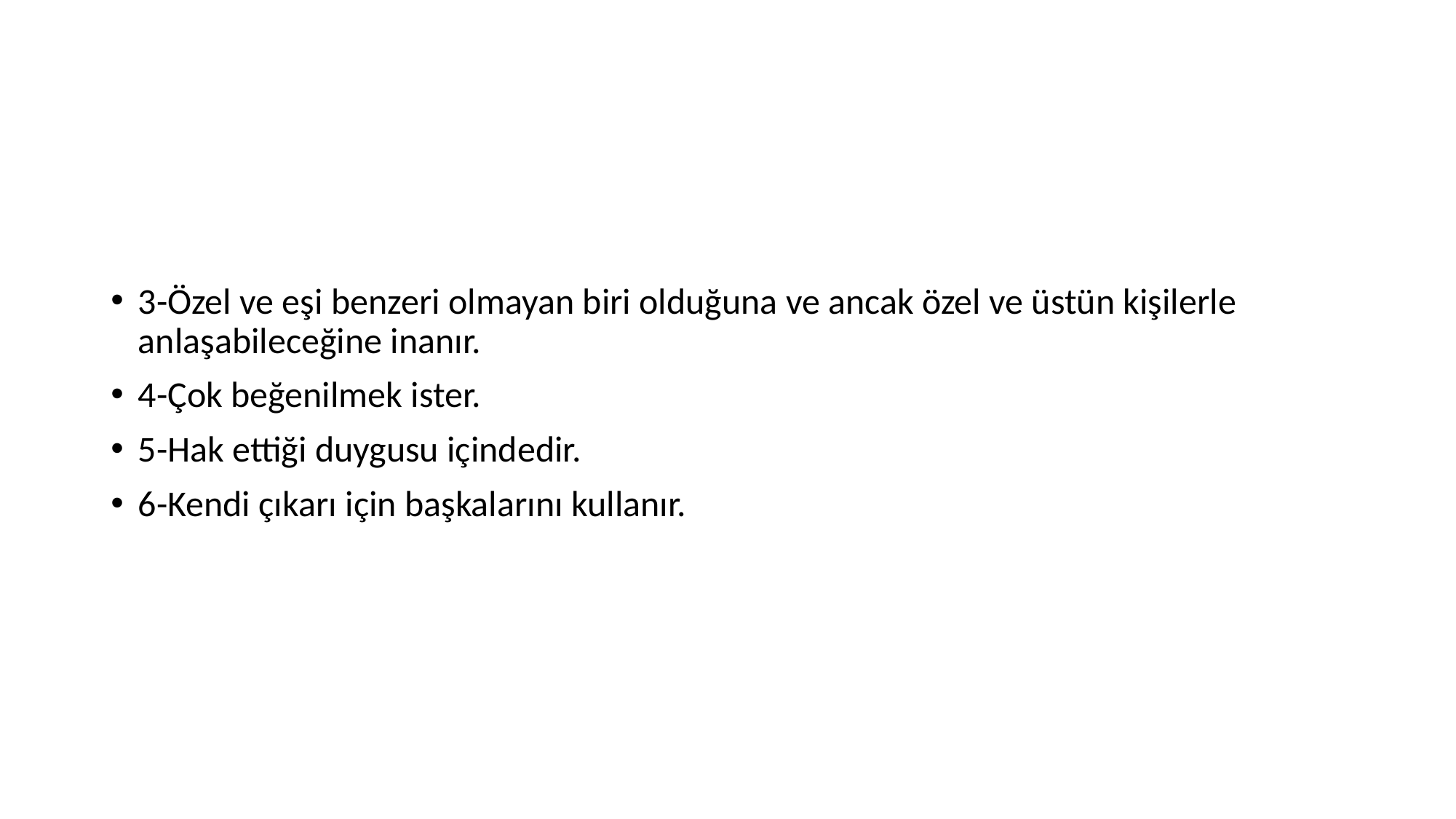

#

3-Özel ve eşi benzeri olmayan biri olduğuna ve ancak özel ve üstün kişilerle anlaşabileceğine inanır.
4-Çok beğenilmek ister.
5-Hak ettiği duygusu içindedir.
6-Kendi çıkarı için başkalarını kullanır.